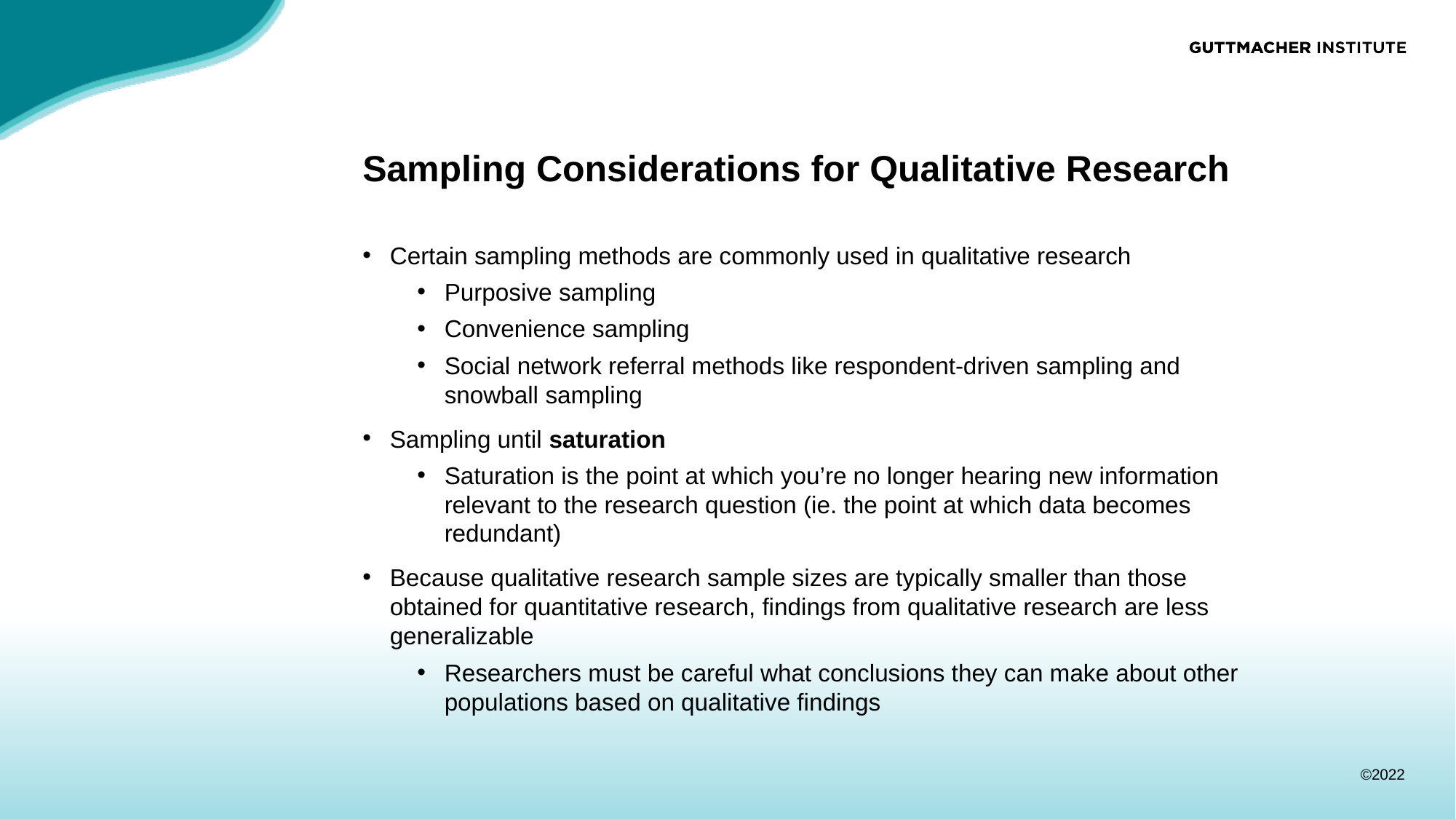

# Sampling Considerations for Qualitative Research
Certain sampling methods are commonly used in qualitative research
Purposive sampling
Convenience sampling
Social network referral methods like respondent-driven sampling and  snowball sampling
Sampling until saturation
Saturation is the point at which you’re no longer hearing new information relevant to the research question (ie. the point at which data becomes redundant)
Because qualitative research sample sizes are typically smaller than those obtained for quantitative research, findings from qualitative research are less generalizable
Researchers must be careful what conclusions they can make about other populations based on qualitative findings